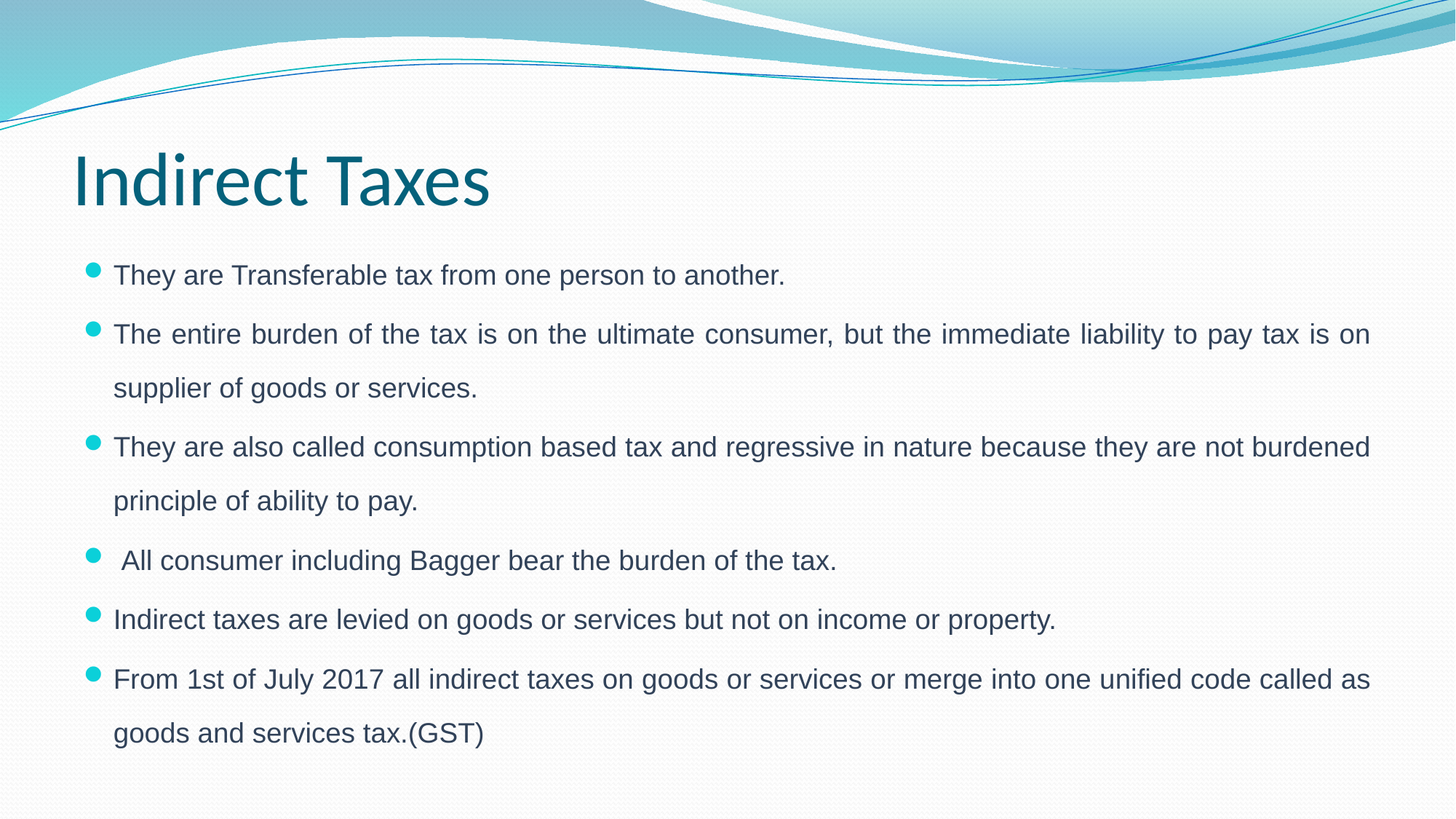

# Indirect Taxes
They are Transferable tax from one person to another.
The entire burden of the tax is on the ultimate consumer, but the immediate liability to pay tax is on supplier of goods or services.
They are also called consumption based tax and regressive in nature because they are not burdened principle of ability to pay.
 All consumer including Bagger bear the burden of the tax.
Indirect taxes are levied on goods or services but not on income or property.
From 1st of July 2017 all indirect taxes on goods or services or merge into one unified code called as goods and services tax.(GST)